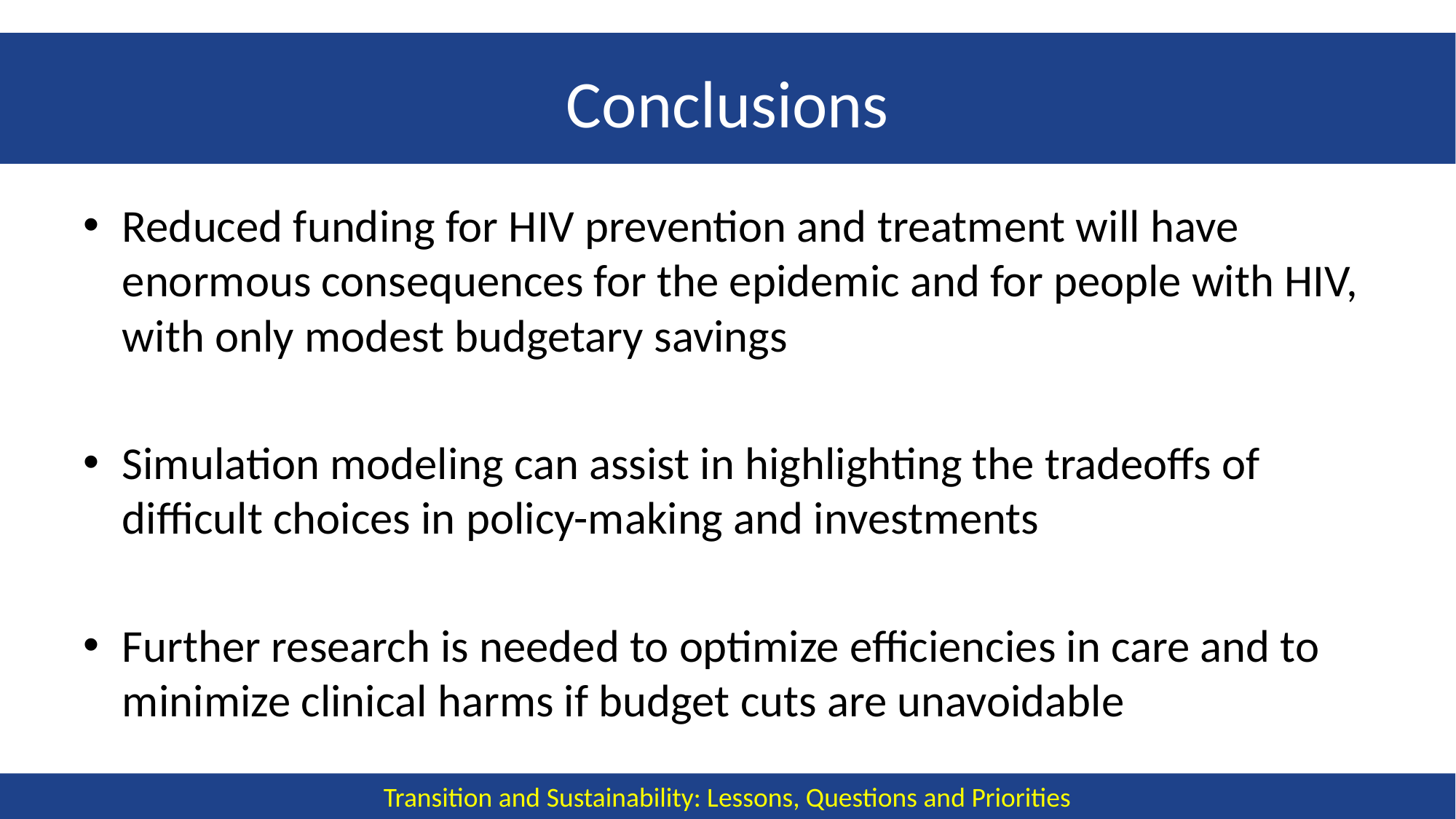

# Conclusions
Reduced funding for HIV prevention and treatment will have enormous consequences for the epidemic and for people with HIV, with only modest budgetary savings

Simulation modeling can assist in highlighting the tradeoffs of difficult choices in policy-making and investments

Further research is needed to optimize efficiencies in care and to minimize clinical harms if budget cuts are unavoidable